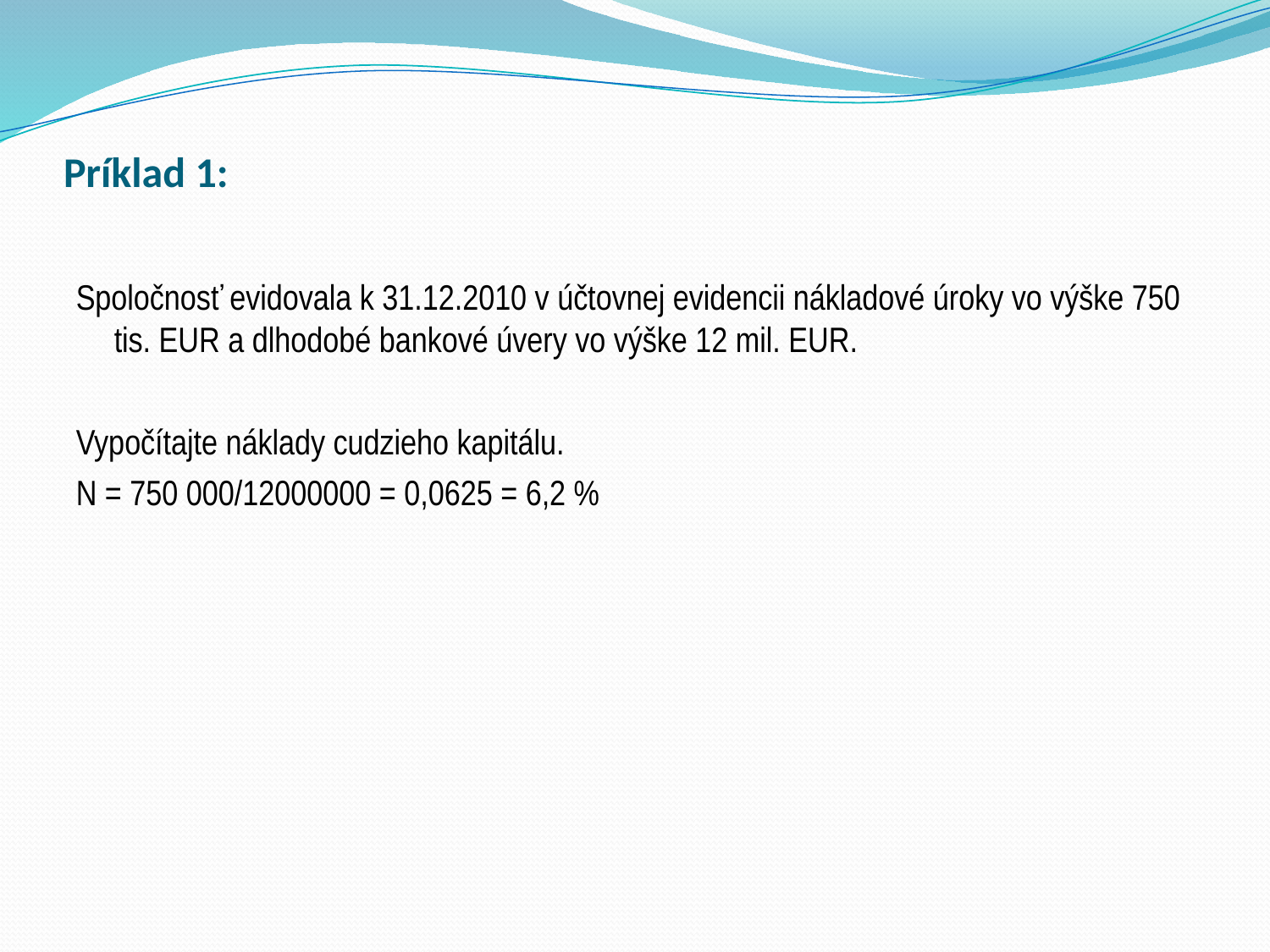

# Príklad 1:
Spoločnosť evidovala k 31.12.2010 v účtovnej evidencii nákladové úroky vo výške 750 tis. EUR a dlhodobé bankové úvery vo výške 12 mil. EUR.

Vypočítajte náklady cudzieho kapitálu.
N = 750 000/12000000 = 0,0625 = 6,2 %